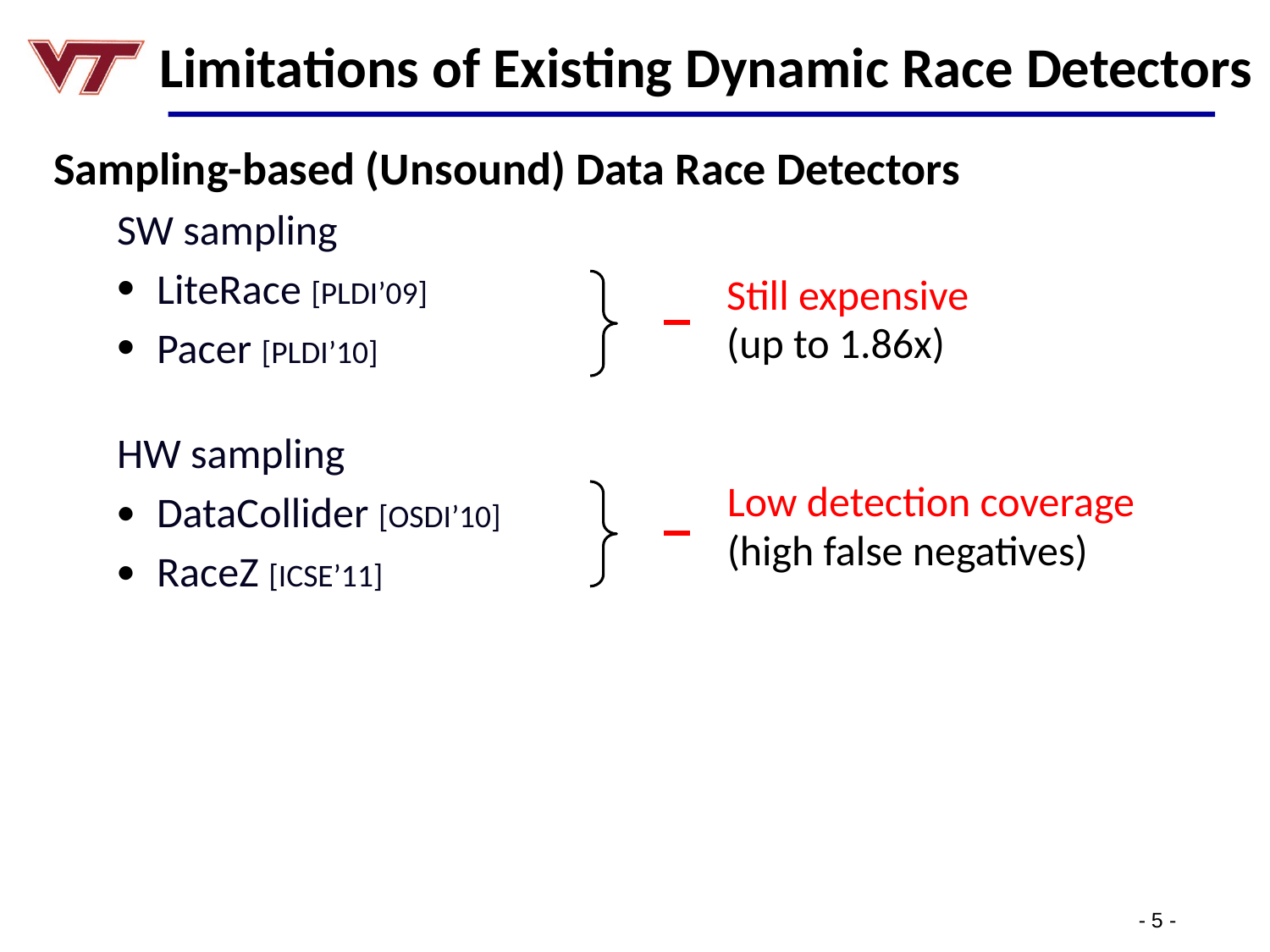

# Limitations of Existing Dynamic Race Detectors
Sampling-based (Unsound) Data Race Detectors
SW sampling
LiteRace [PLDI’09]
Pacer [PLDI’10]

HW sampling
DataCollider [OSDI’10]
RaceZ [ICSE’11]

Still expensive
(up to 1.86x)
Low detection coverage
(high false negatives)